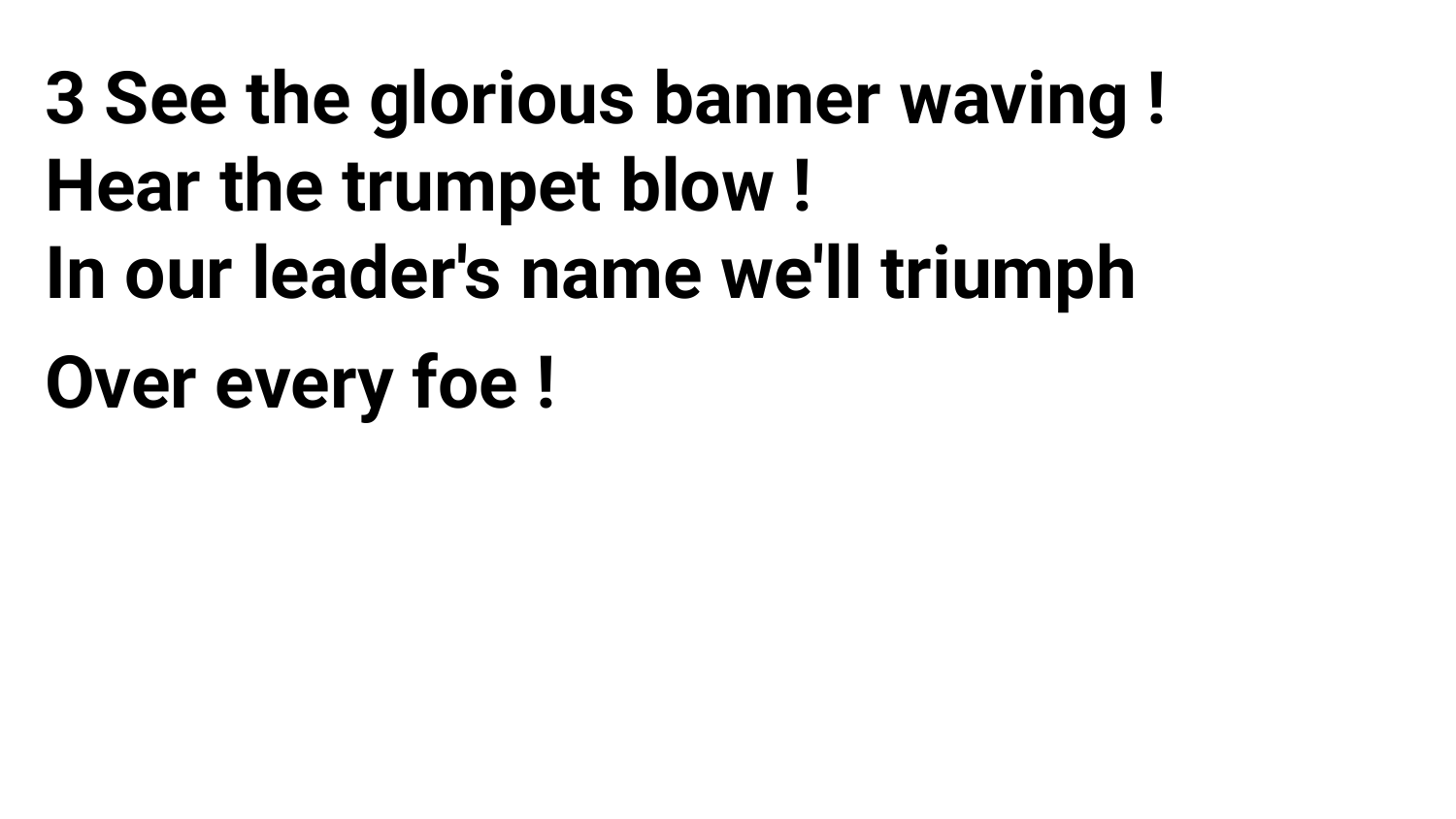

3 See the glorious banner waving !
Hear the trumpet blow !
In our leader's name we'll triumph
Over every foe !